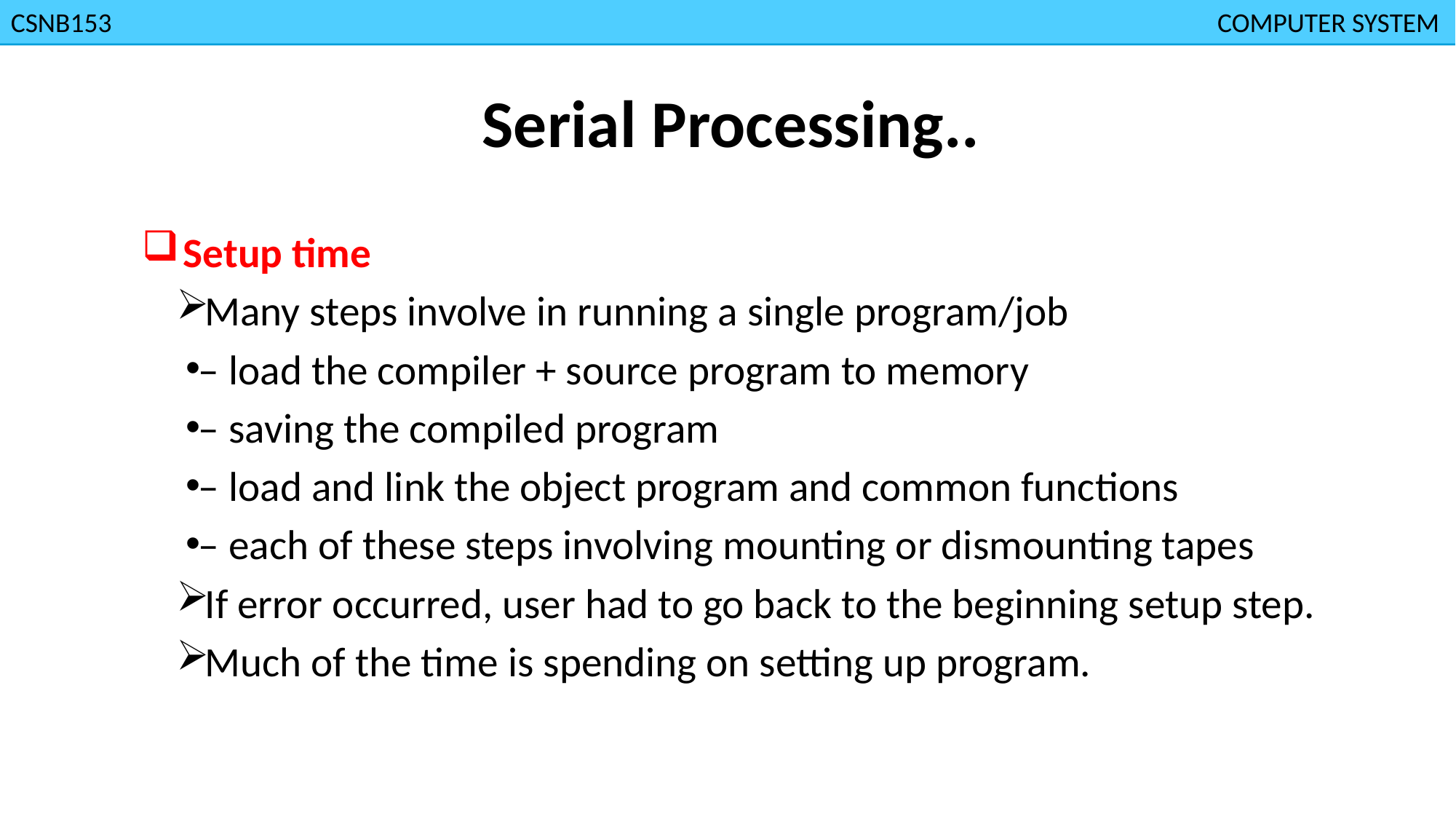

CSNB153							               				 COMPUTER SYSTEM
Serial Processing..
Setup time
Many steps involve in running a single program/job
– load the compiler + source program to memory
– saving the compiled program
– load and link the object program and common functions
– each of these steps involving mounting or dismounting tapes
If error occurred, user had to go back to the beginning setup step.
Much of the time is spending on setting up program.